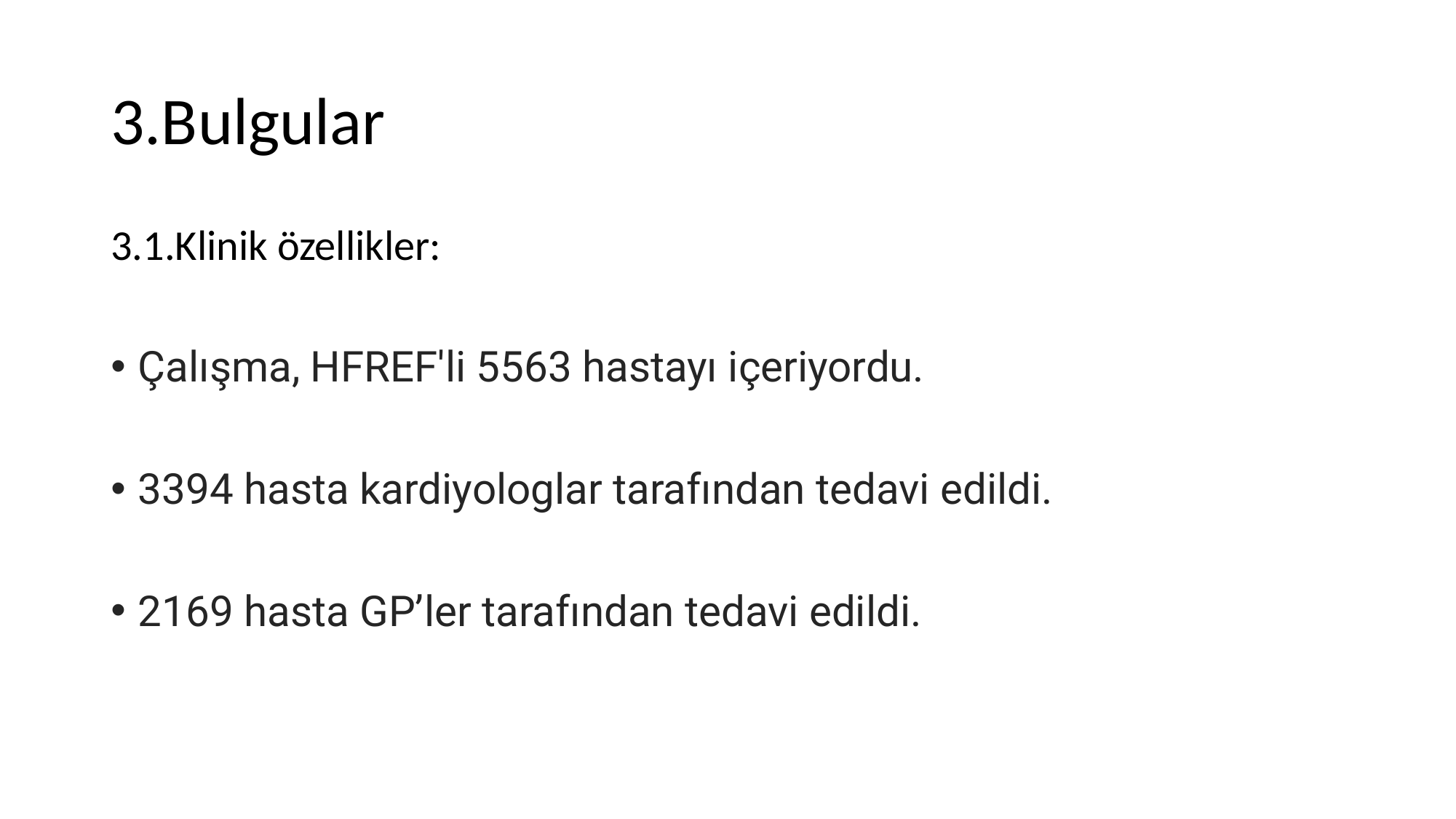

# 3.Bulgular
3.1.Klinik özellikler:

Çalışma, HFREF'li 5563 hastayı içeriyordu.

3394 hasta kardiyologlar tarafından tedavi edildi.

2169 hasta GP’ler tarafından tedavi edildi.